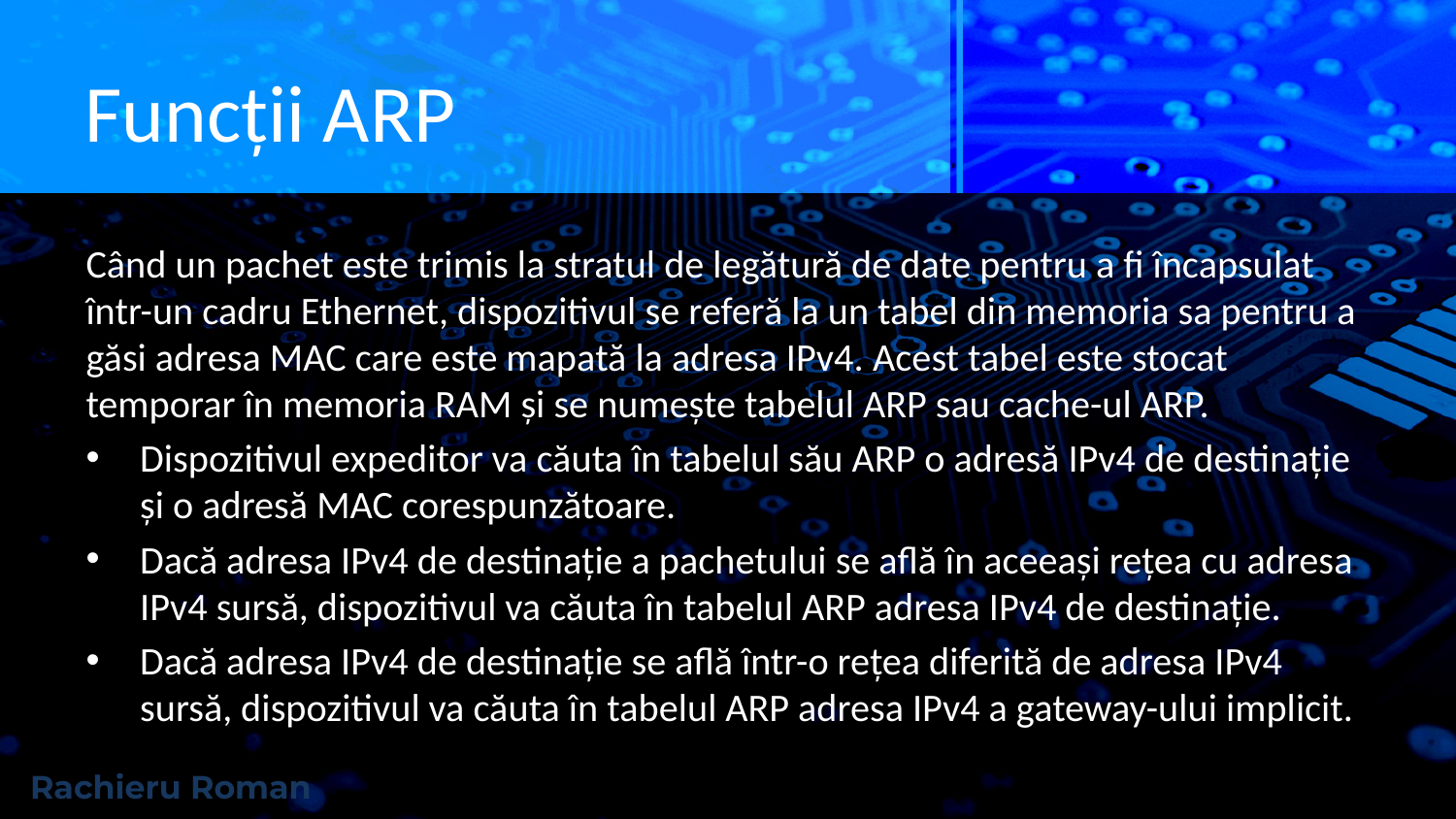

# Funcții ARP
Când un pachet este trimis la stratul de legătură de date pentru a fi încapsulat într-un cadru Ethernet, dispozitivul se referă la un tabel din memoria sa pentru a găsi adresa MAC care este mapată la adresa IPv4. Acest tabel este stocat temporar în memoria RAM și se numește tabelul ARP sau cache-ul ARP.
Dispozitivul expeditor va căuta în tabelul său ARP o adresă IPv4 de destinație și o adresă MAC corespunzătoare.
Dacă adresa IPv4 de destinație a pachetului se află în aceeași rețea cu adresa IPv4 sursă, dispozitivul va căuta în tabelul ARP adresa IPv4 de destinație.
Dacă adresa IPv4 de destinație se află într-o rețea diferită de adresa IPv4 sursă, dispozitivul va căuta în tabelul ARP adresa IPv4 a gateway-ului implicit.

Rachieru Roman